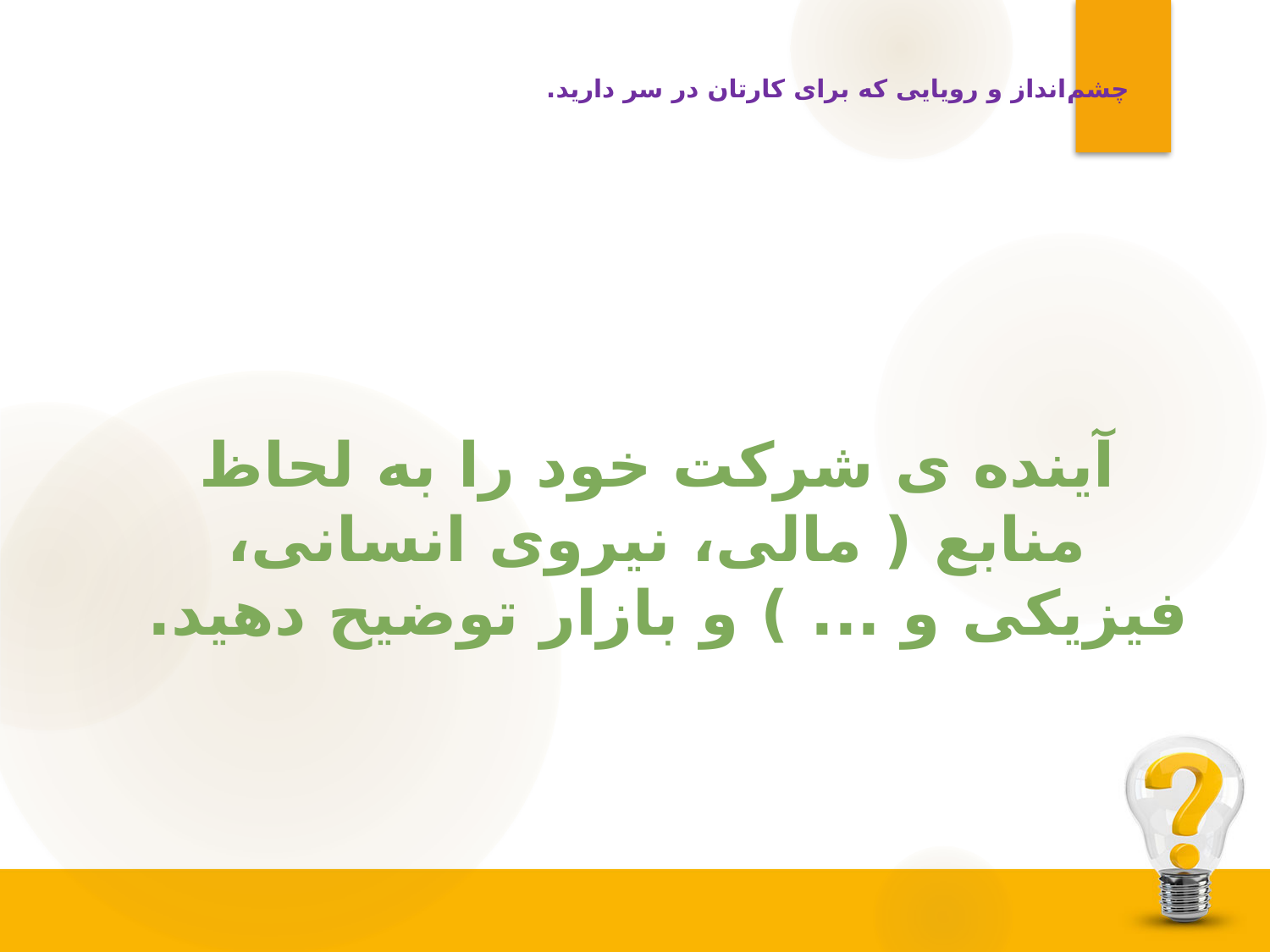

# چشم‌انداز و رویایی که برای کارتان در سر دارید.

آینده ی شرکت خود را به لحاظ منابع ( مالی، نیروی انسانی، فیزیکی و ... ) و بازار توضیح دهید.